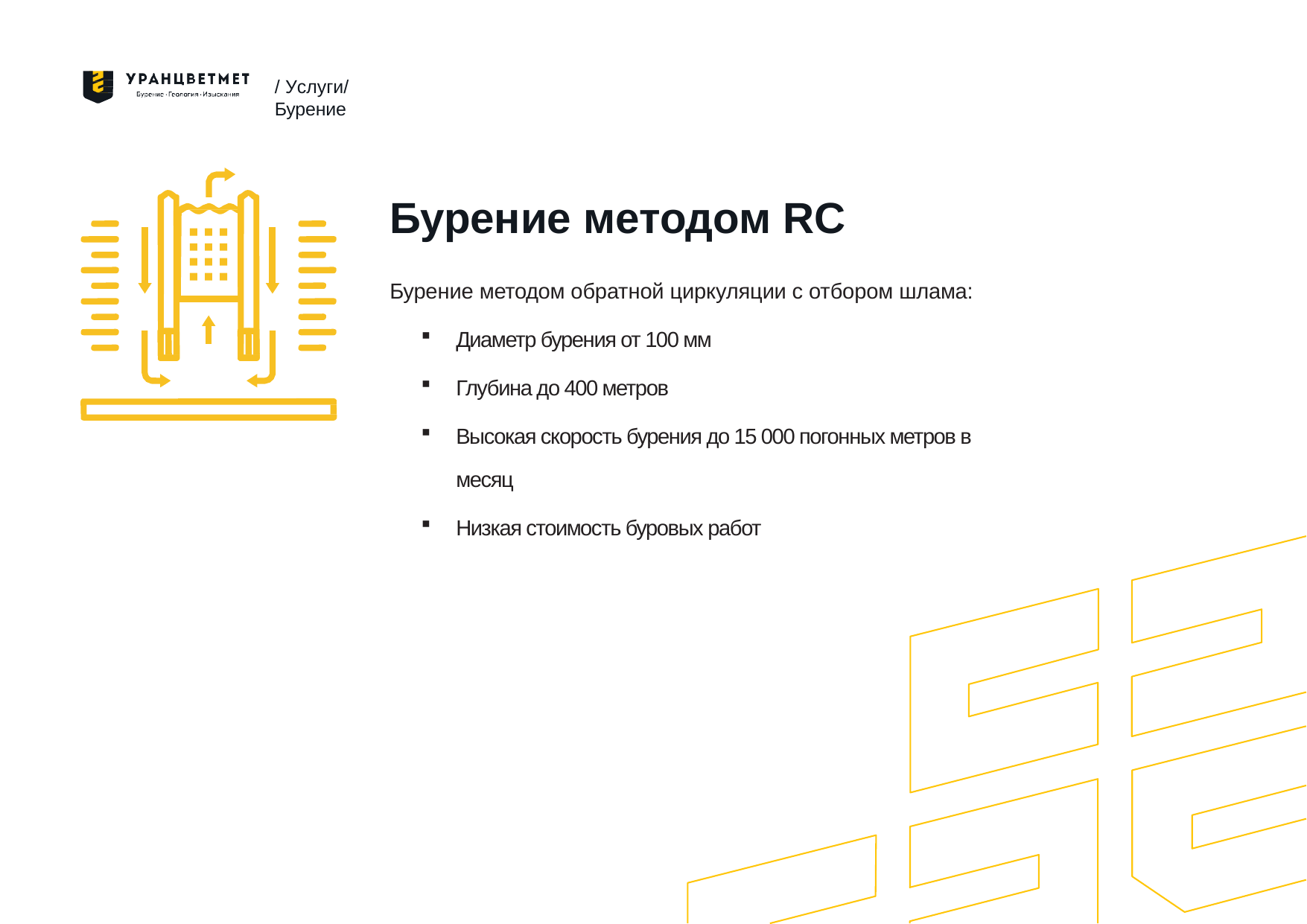

/ Услуги/ Бурение

Бурение методом RC
Бурение методом обратной циркуляции с отбором шлама:
Диаметр бурения от 100 мм
Глубина до 400 метров
Высокая скорость бурения до 15 000 погонных метров в месяц
Низкая стоимость буровых работ

13